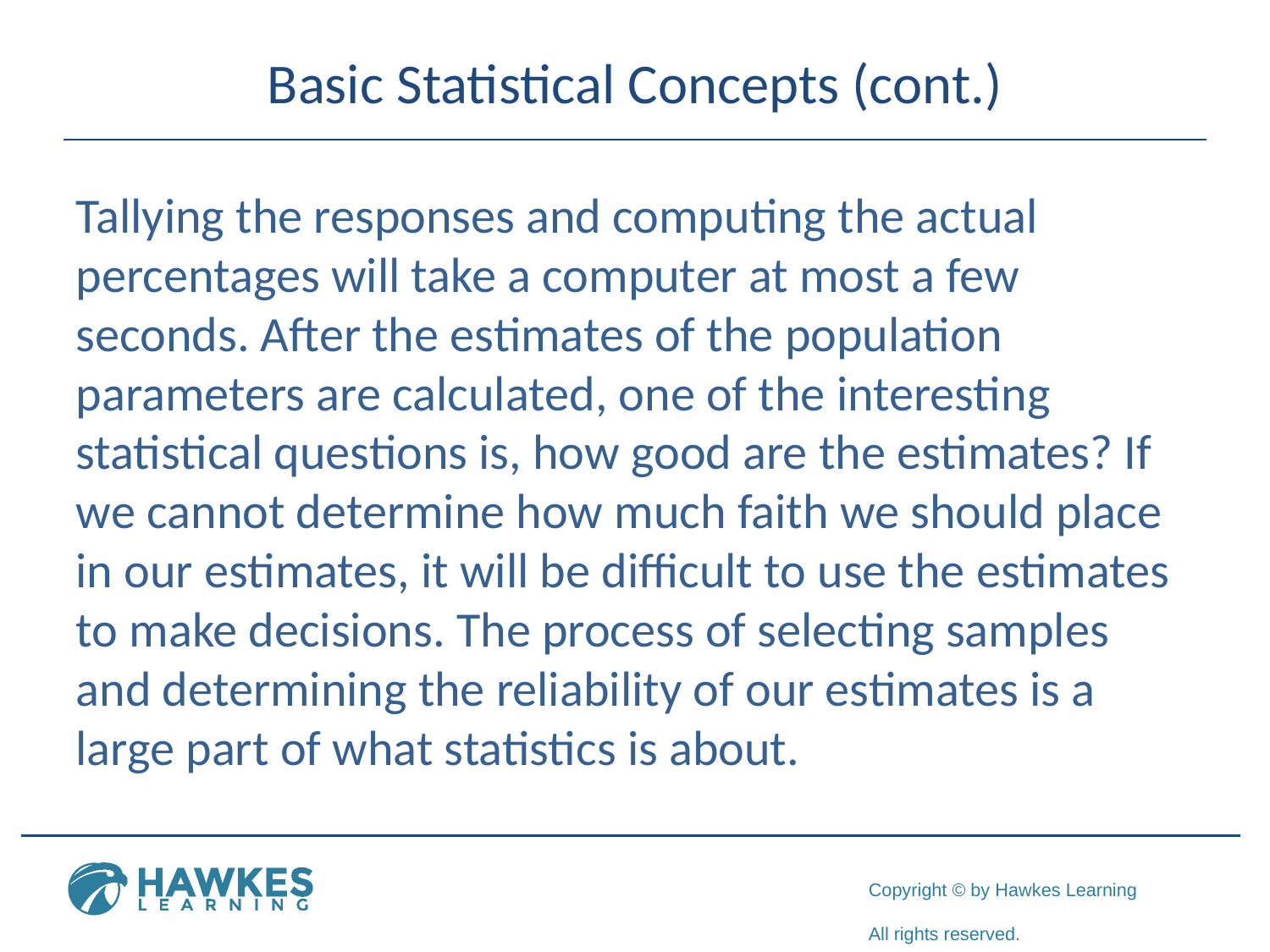

# Basic Statistical Concepts (cont.)
Tallying the responses and computing the actual percentages will take a computer at most a few seconds. After the estimates of the population parameters are calculated, one of the interesting statistical questions is, how good are the estimates? If we cannot determine how much faith we should place in our estimates, it will be difficult to use the estimates to make decisions. The process of selecting samples and determining the reliability of our estimates is a large part of what statistics is about.